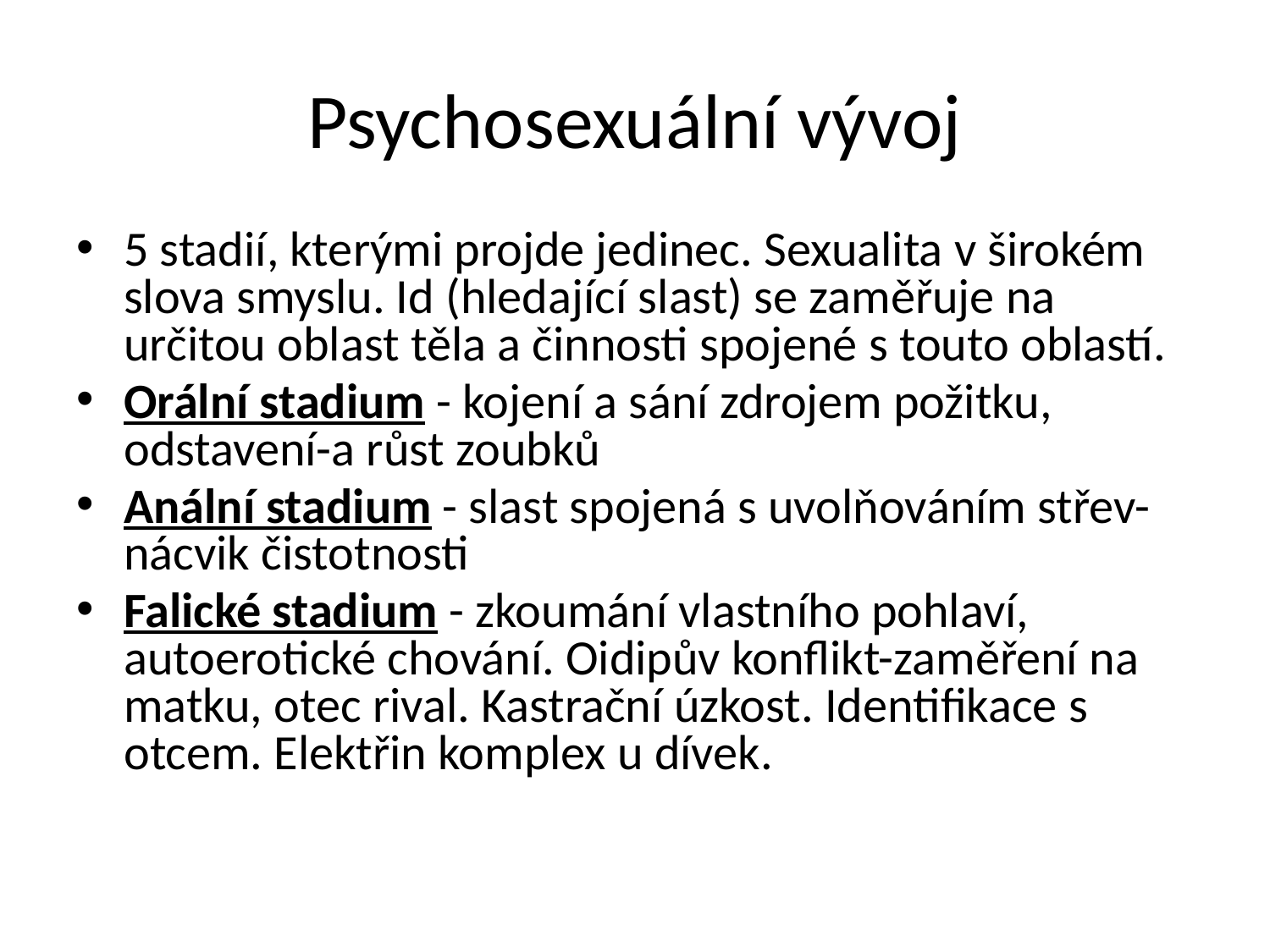

Psychosexuální vývoj
5 stadií, kterými projde jedinec. Sexualita v širokém slova smyslu. Id (hledající slast) se zaměřuje na určitou oblast těla a činnosti spojené s touto oblastí.
Orální stadium - kojení a sání zdrojem požitku, odstavení-a růst zoubků
Anální stadium - slast spojená s uvolňováním střev-nácvik čistotnosti
Falické stadium - zkoumání vlastního pohlaví, autoerotické chování. Oidipův konflikt-zaměření na matku, otec rival. Kastrační úzkost. Identifikace s otcem. Elektřin komplex u dívek.